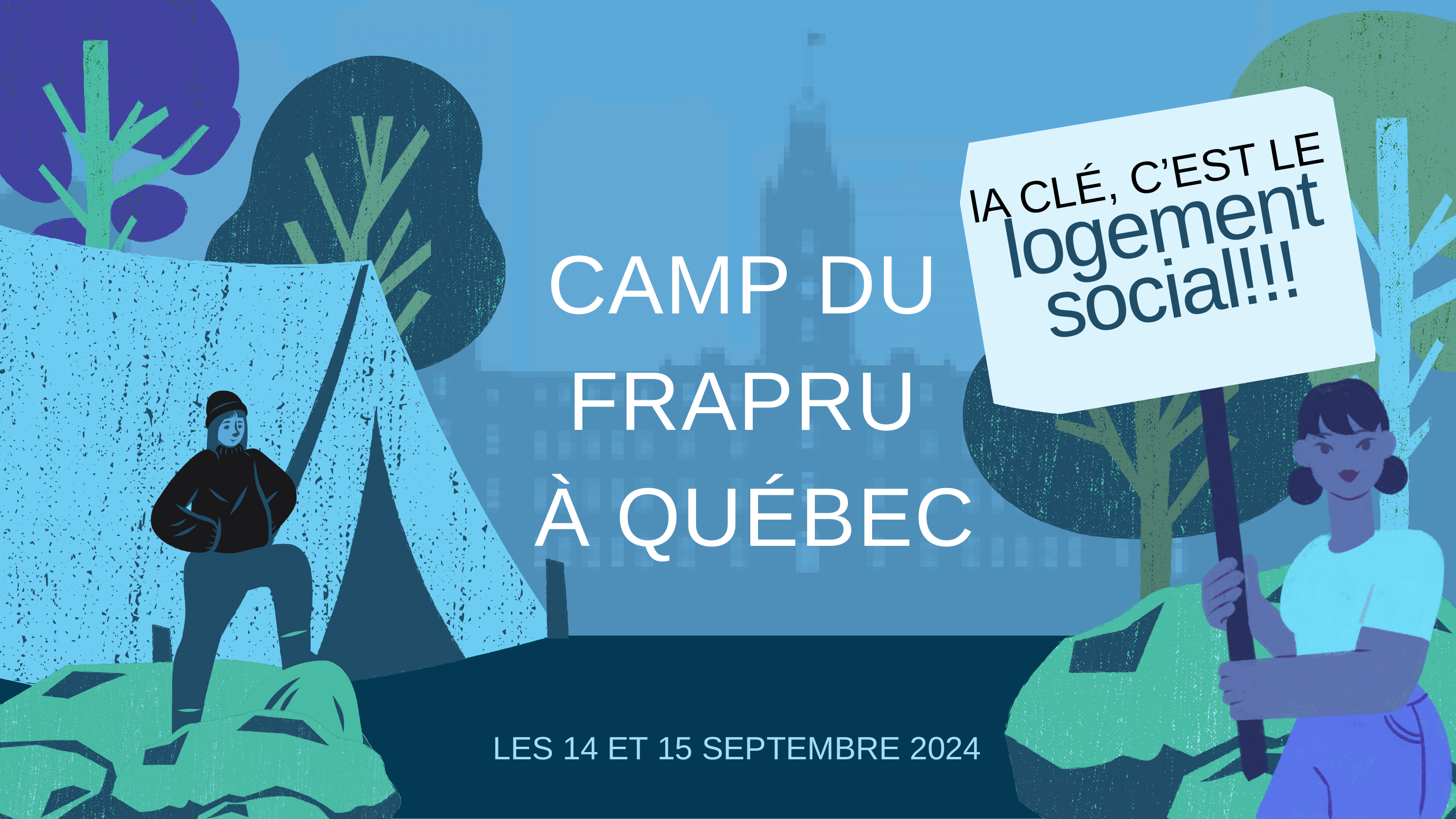

lA CLÉ, C’EST LE
logement social!!!

CAMP DU
FRAPRU
À QUÉBEC

LES 14 ET 15 SEPTEMBRE 2024